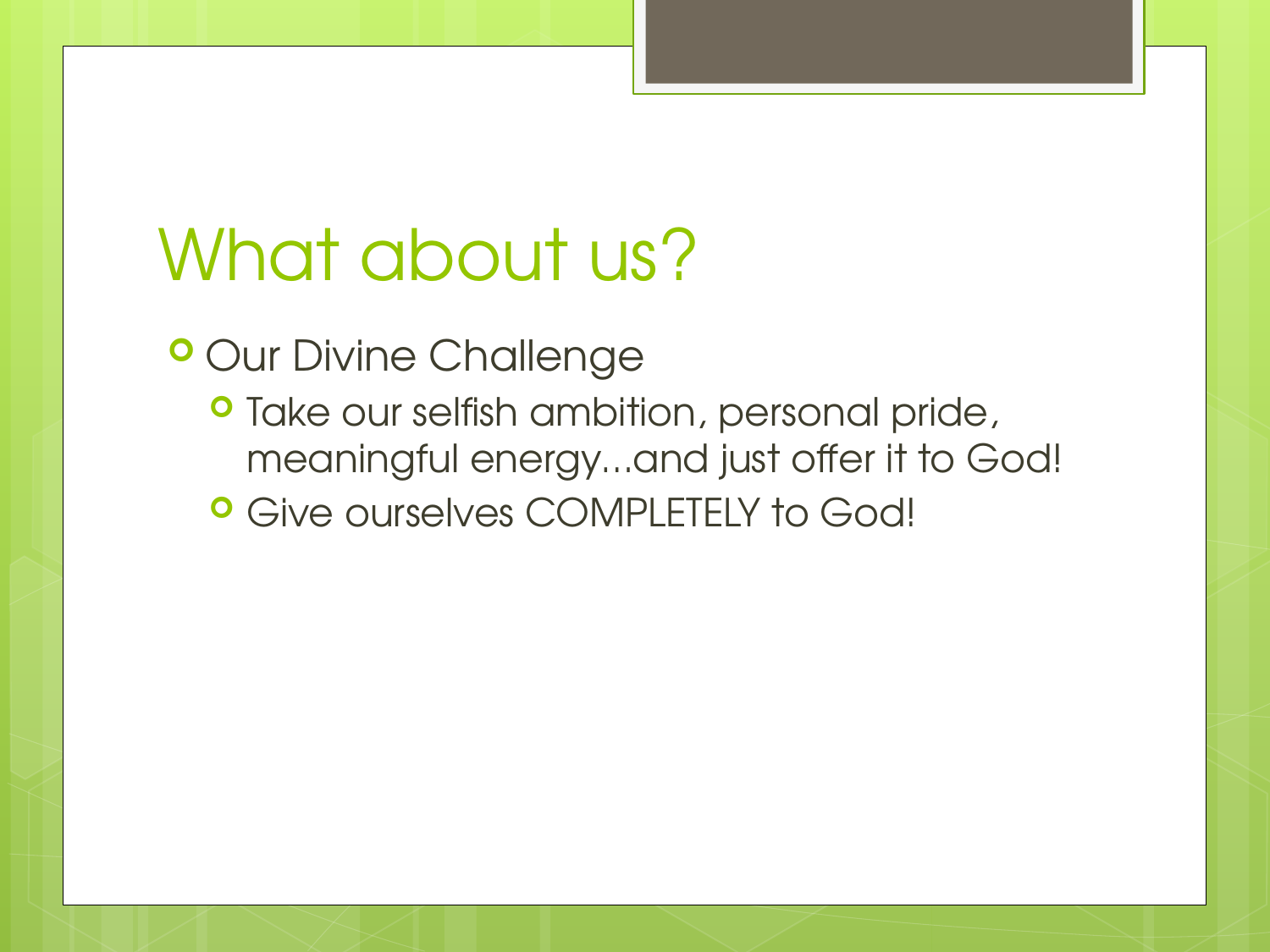

# What about us?
Our Divine Challenge
Take our selfish ambition, personal pride, meaningful energy…and just offer it to God!
Give ourselves COMPLETELY to God!